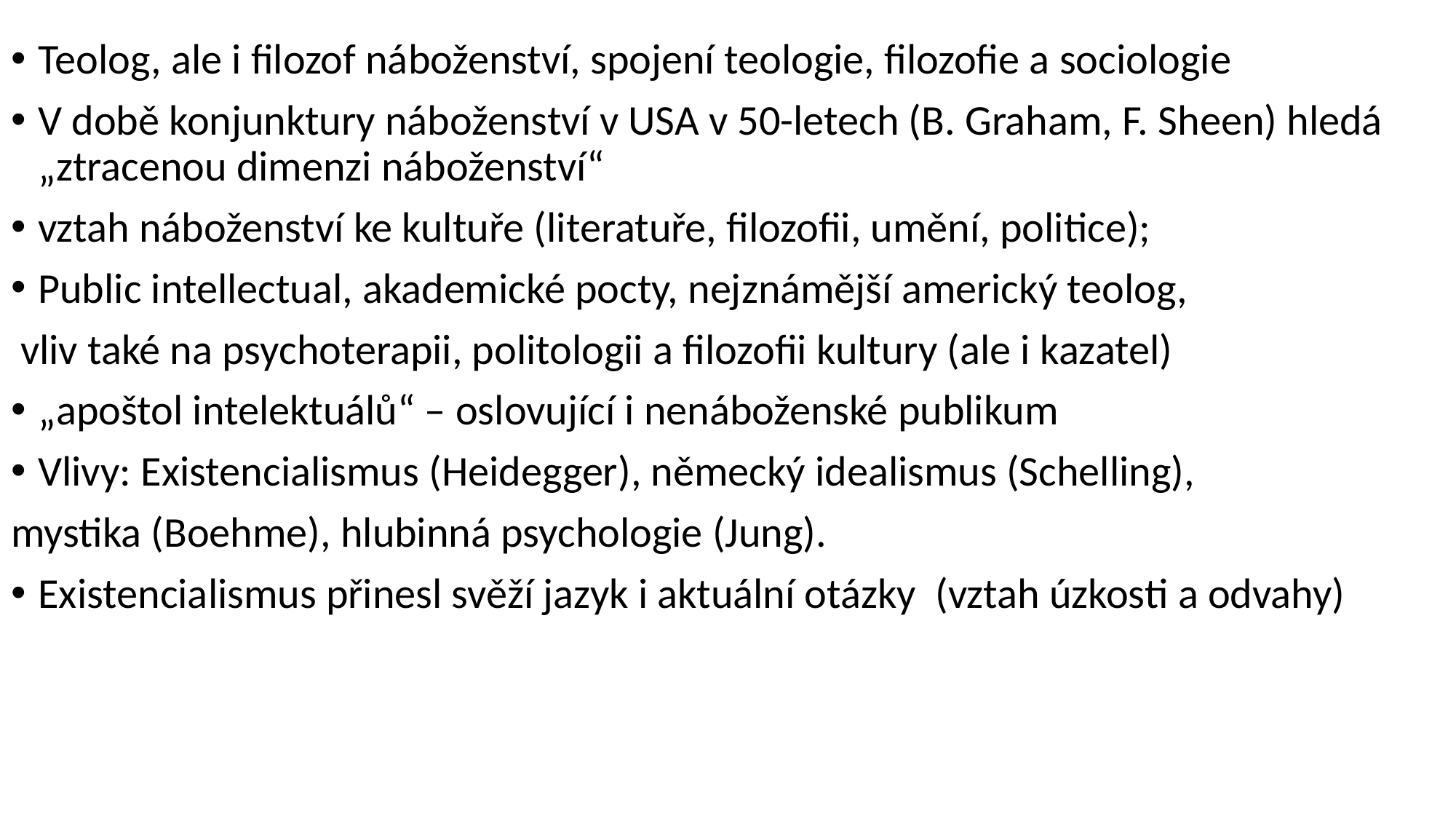

#
Teolog, ale i filozof náboženství, spojení teologie, filozofie a sociologie
V době konjunktury náboženství v USA v 50-letech (B. Graham, F. Sheen) hledá „ztracenou dimenzi náboženství“
vztah náboženství ke kultuře (literatuře, filozofii, umění, politice);
Public intellectual, akademické pocty, nejznámější americký teolog,
 vliv také na psychoterapii, politologii a filozofii kultury (ale i kazatel)
„apoštol intelektuálů“ – oslovující i nenáboženské publikum
Vlivy: Existencialismus (Heidegger), německý idealismus (Schelling),
mystika (Boehme), hlubinná psychologie (Jung).
Existencialismus přinesl svěží jazyk i aktuální otázky  (vztah úzkosti a odvahy)